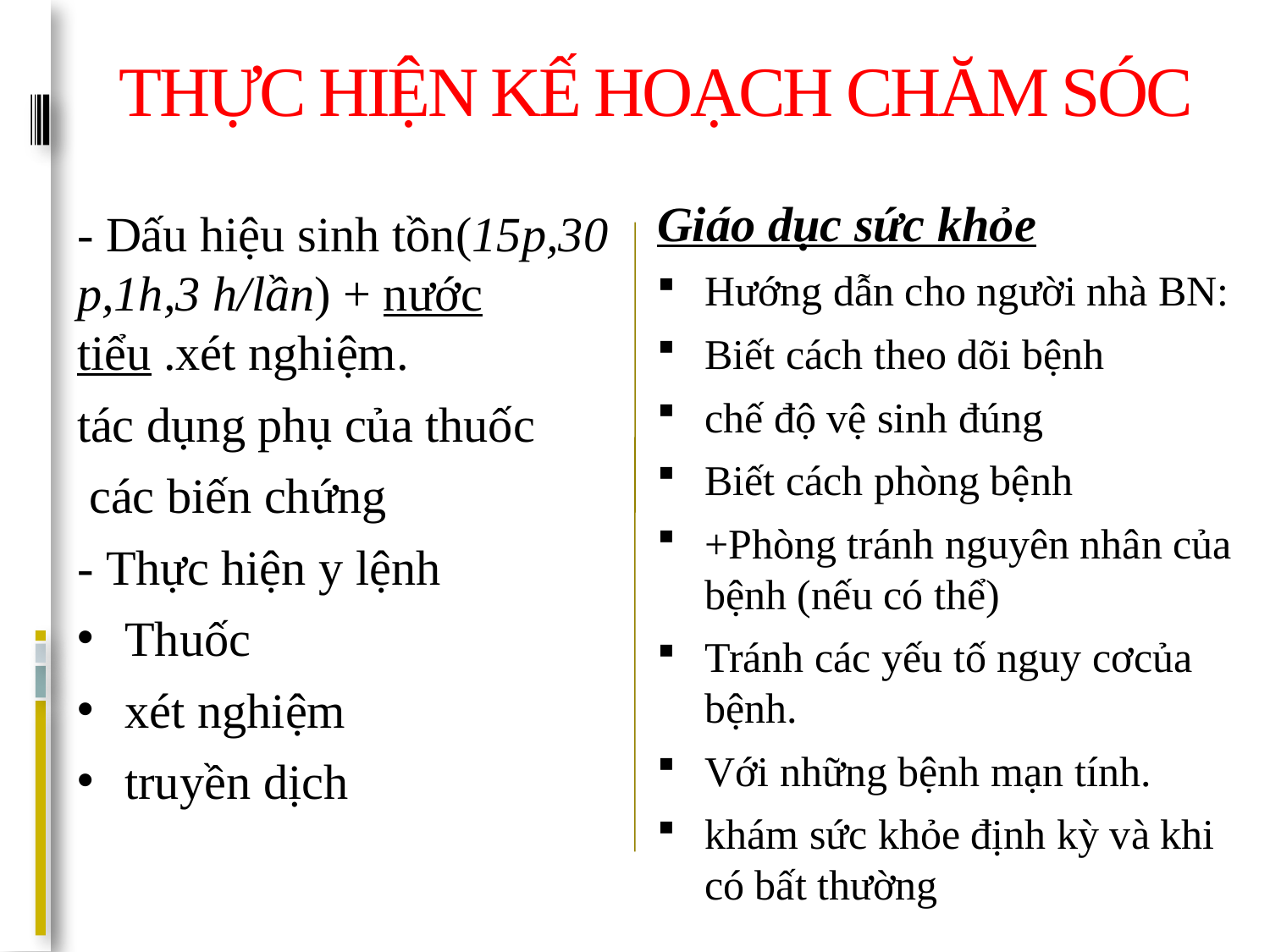

# THỰC HIỆN KẾ HOẠCH CHĂM SÓC
Giáo dục sức khỏe
Hướng dẫn cho người nhà BN:
Biết cách theo dõi bệnh
chế độ vệ sinh đúng
Biết cách phòng bệnh
+Phòng tránh nguyên nhân của bệnh (nếu có thể)
Tránh các yếu tố nguy cơcủa bệnh.
Với những bệnh mạn tính.
khám sức khỏe định kỳ và khi có bất thường

- Dấu hiệu sinh tồn(15p,30 p,1h,3 h/lần) + nước tiểu .xét nghiệm.
tác dụng phụ của thuốc
 các biến chứng
- Thực hiện y lệnh
Thuốc
xét nghiệm
truyền dịch